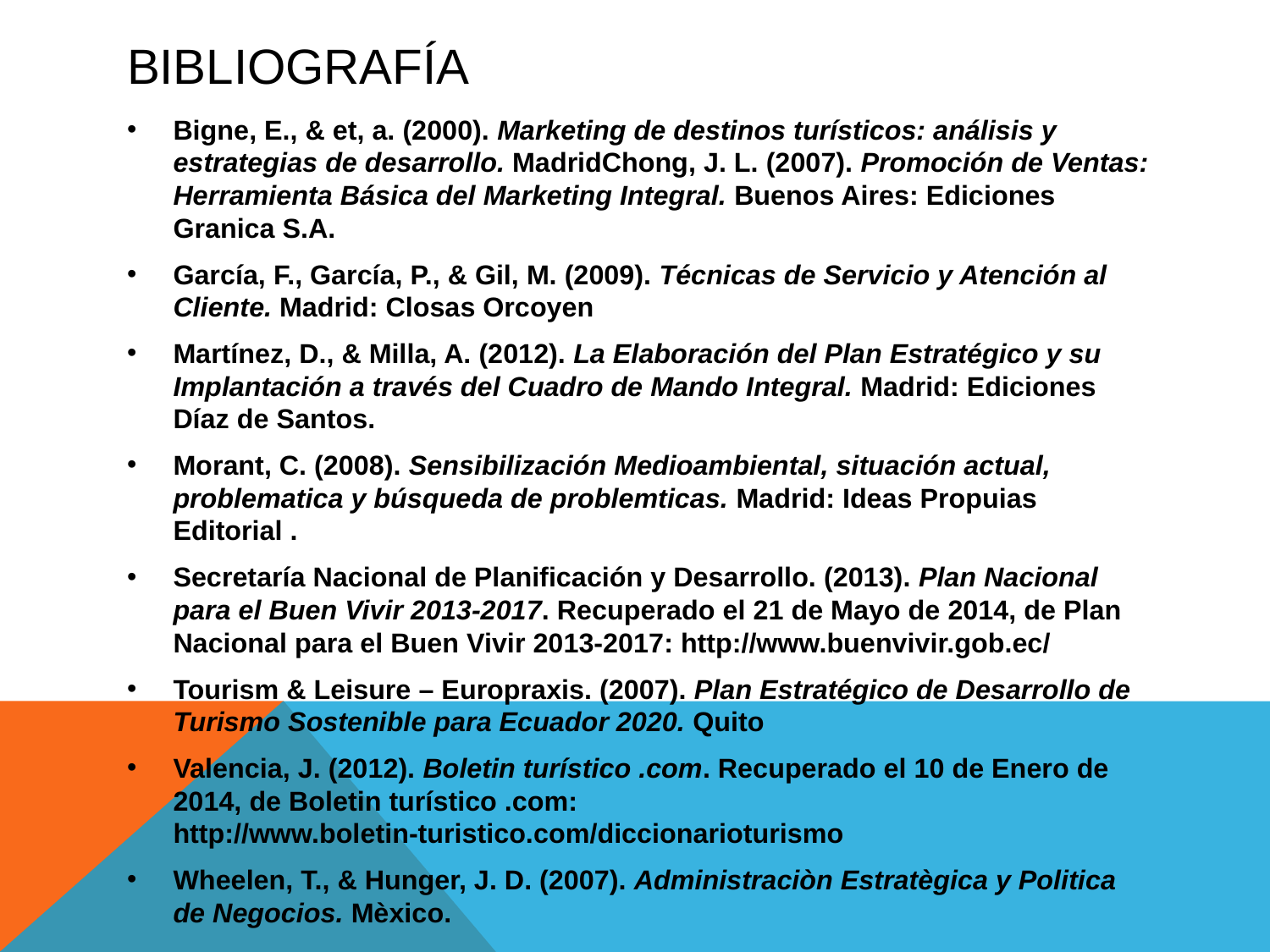

# Bibliografía
Bigne, E., & et, a. (2000). Marketing de destinos turísticos: análisis y estrategias de desarrollo. MadridChong, J. L. (2007). Promoción de Ventas: Herramienta Básica del Marketing Integral. Buenos Aires: Ediciones Granica S.A.
García, F., García, P., & Gil, M. (2009). Técnicas de Servicio y Atención al Cliente. Madrid: Closas Orcoyen
Martínez, D., & Milla, A. (2012). La Elaboración del Plan Estratégico y su Implantación a través del Cuadro de Mando Integral. Madrid: Ediciones Díaz de Santos.
Morant, C. (2008). Sensibilización Medioambiental, situación actual, problematica y búsqueda de problemticas. Madrid: Ideas Propuias Editorial .
Secretaría Nacional de Planificación y Desarrollo. (2013). Plan Nacional para el Buen Vivir 2013-2017. Recuperado el 21 de Mayo de 2014, de Plan Nacional para el Buen Vivir 2013-2017: http://www.buenvivir.gob.ec/
Tourism & Leisure – Europraxis. (2007). Plan Estratégico de Desarrollo de Turismo Sostenible para Ecuador 2020. Quito
Valencia, J. (2012). Boletin turístico .com. Recuperado el 10 de Enero de 2014, de Boletin turístico .com: http://www.boletin-turistico.com/diccionarioturismo
Wheelen, T., & Hunger, J. D. (2007). Administraciòn Estratègica y Politica de Negocios. Mèxico.